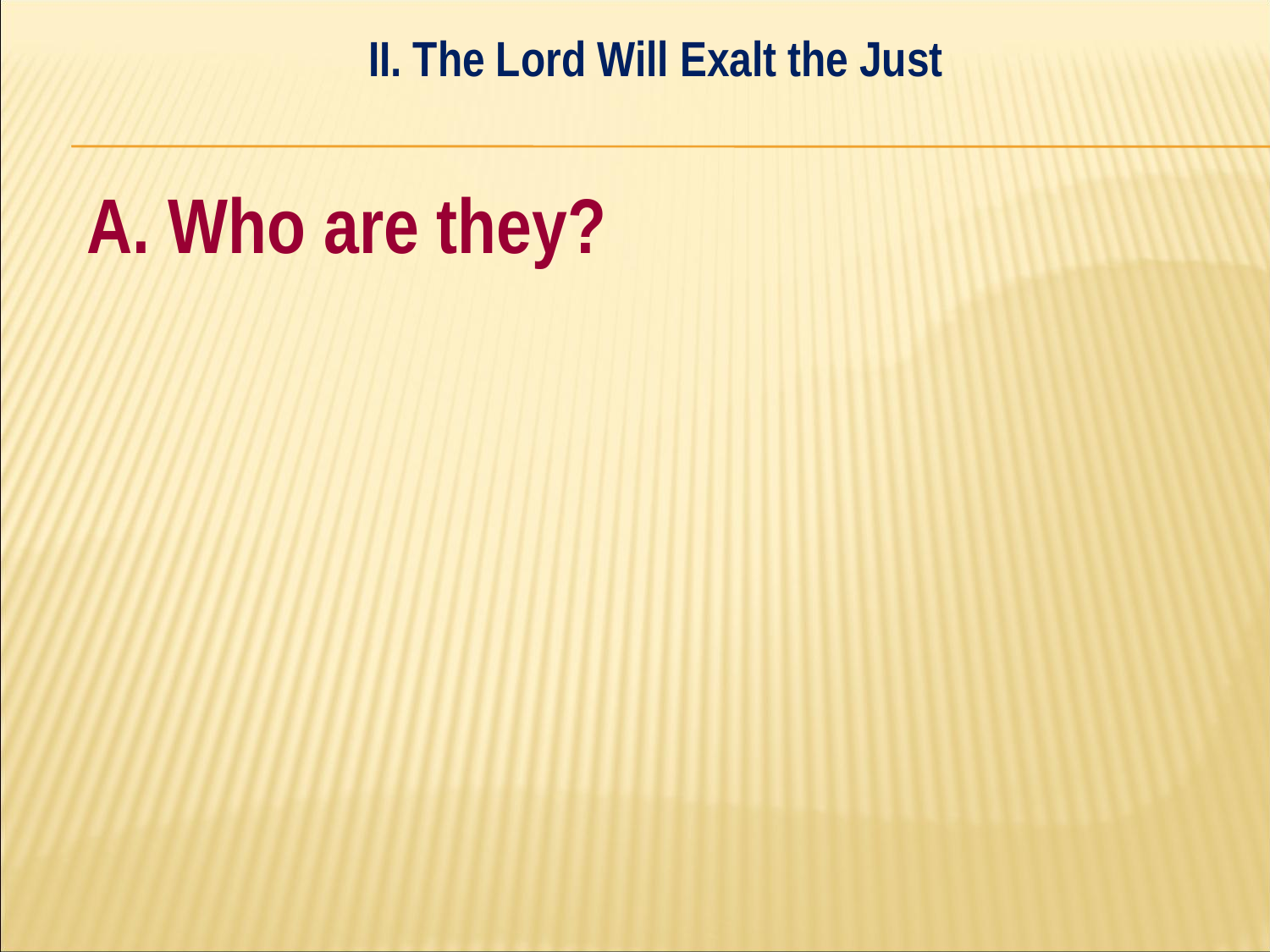

II. The Lord Will Exalt the Just
#
A. Who are they?